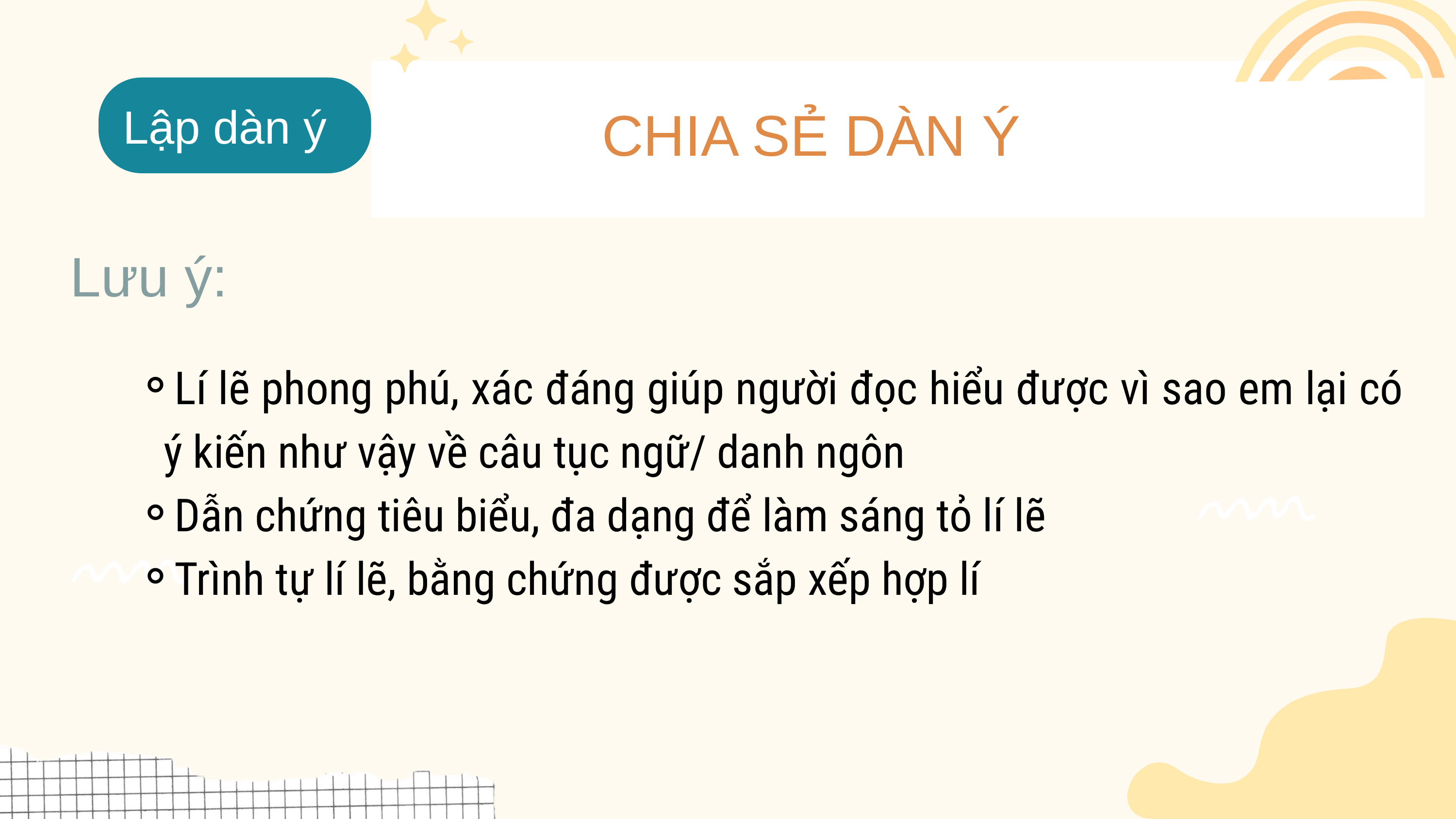

Lập dàn ý
CHIA SẺ DÀN Ý
Lưu ý:
Lí lẽ phong phú, xác đáng giúp người đọc hiểu được vì sao em lại có ý kiến như vậy về câu tục ngữ/ danh ngôn
Dẫn chứng tiêu biểu, đa dạng để làm sáng tỏ lí lẽ
Trình tự lí lẽ, bằng chứng được sắp xếp hợp lí